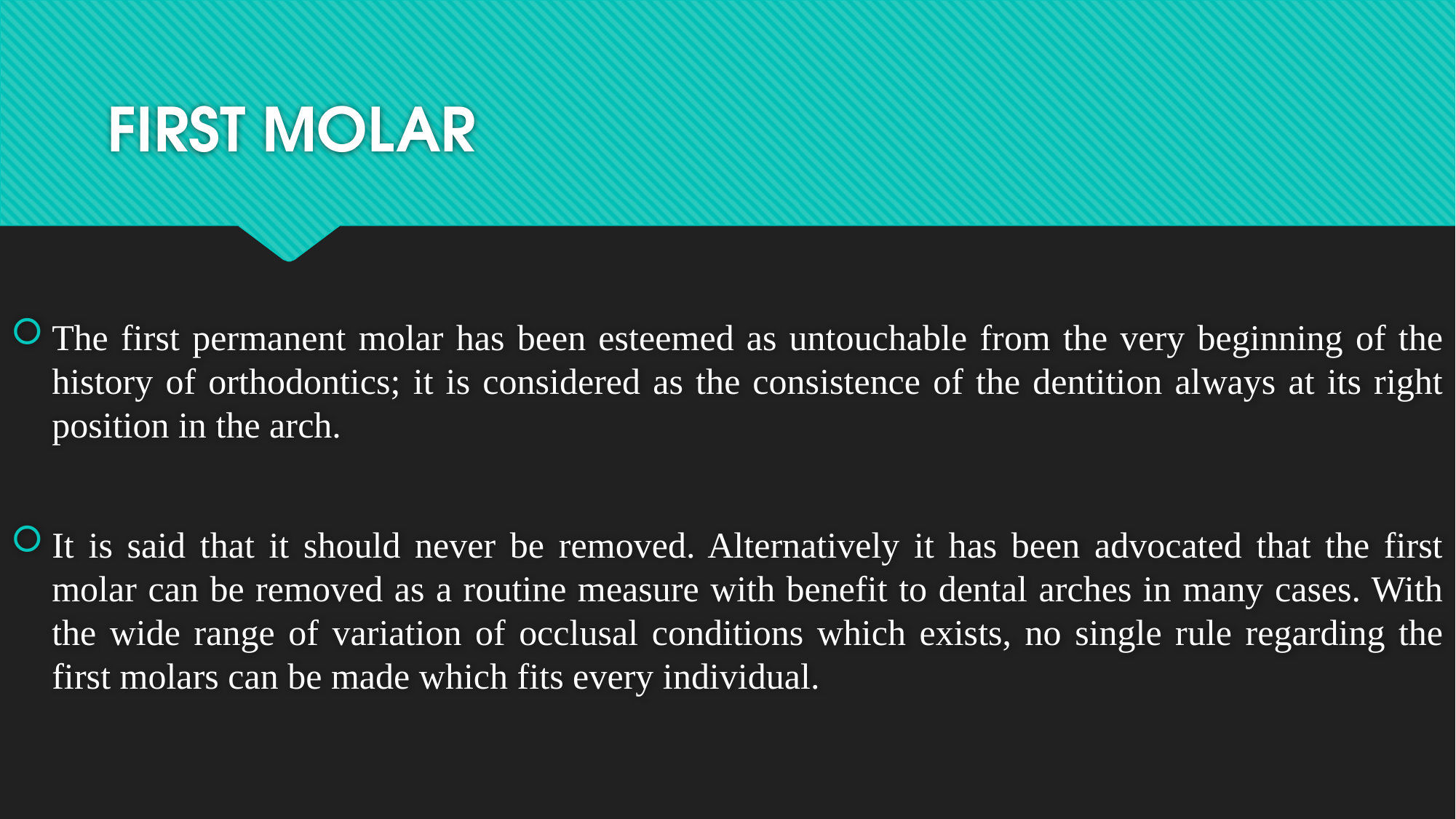

# FIRST MOLAR
The first permanent molar has been esteemed as untouchable from the very beginning of the history of orthodontics; it is considered as the consistence of the dentition always at its right position in the arch.

It is said that it should never be removed. Alternatively it has been advocated that the first molar can be removed as a routine measure with benefit to dental arches in many cases. With the wide range of variation of occlusal conditions which exists, no single rule regarding the first molars can be made which fits every individual.